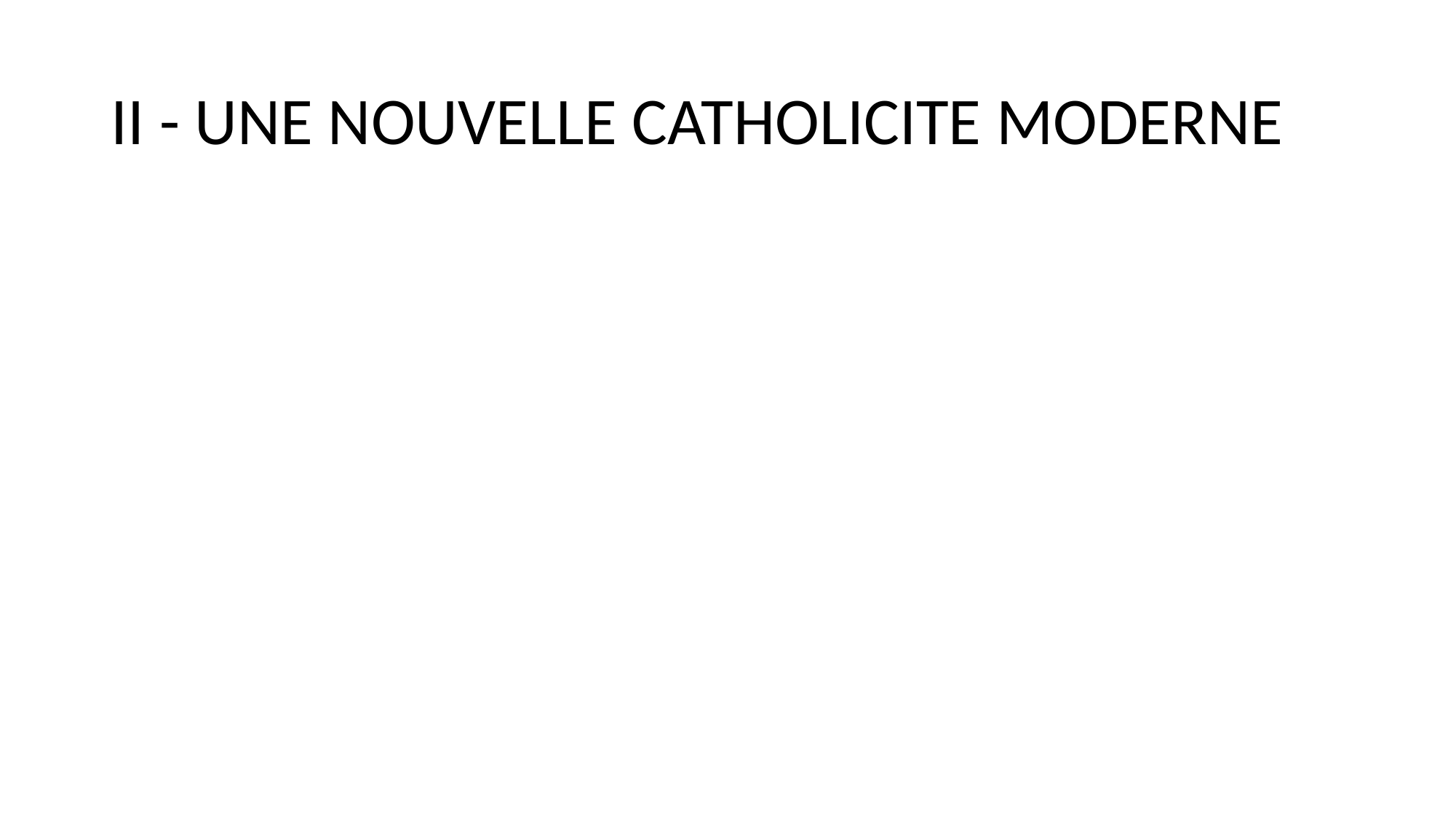

# II - UNE NOUVELLE CATHOLICITE MODERNE